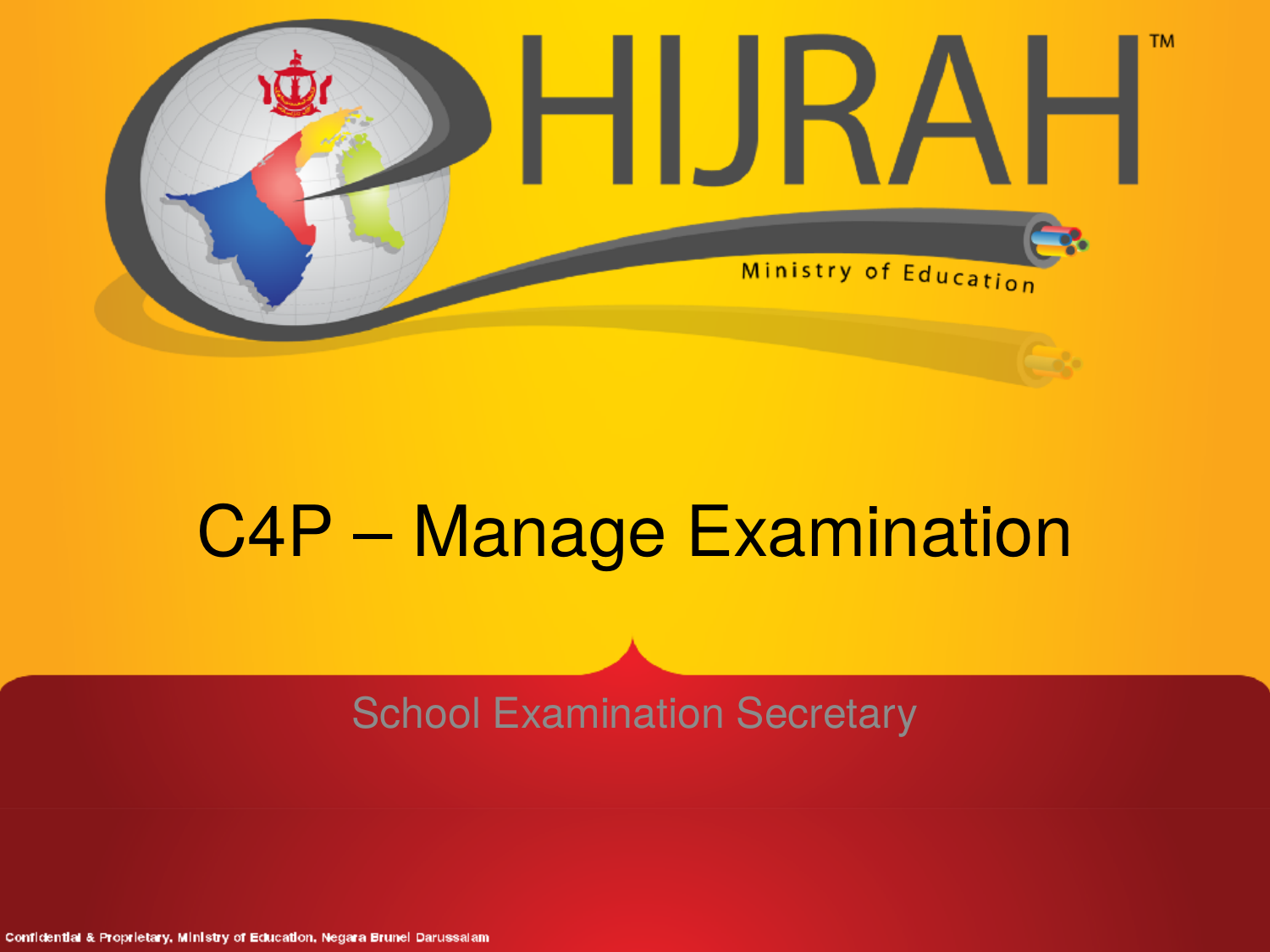

# C4P – Manage Examination
School Examination Secretary